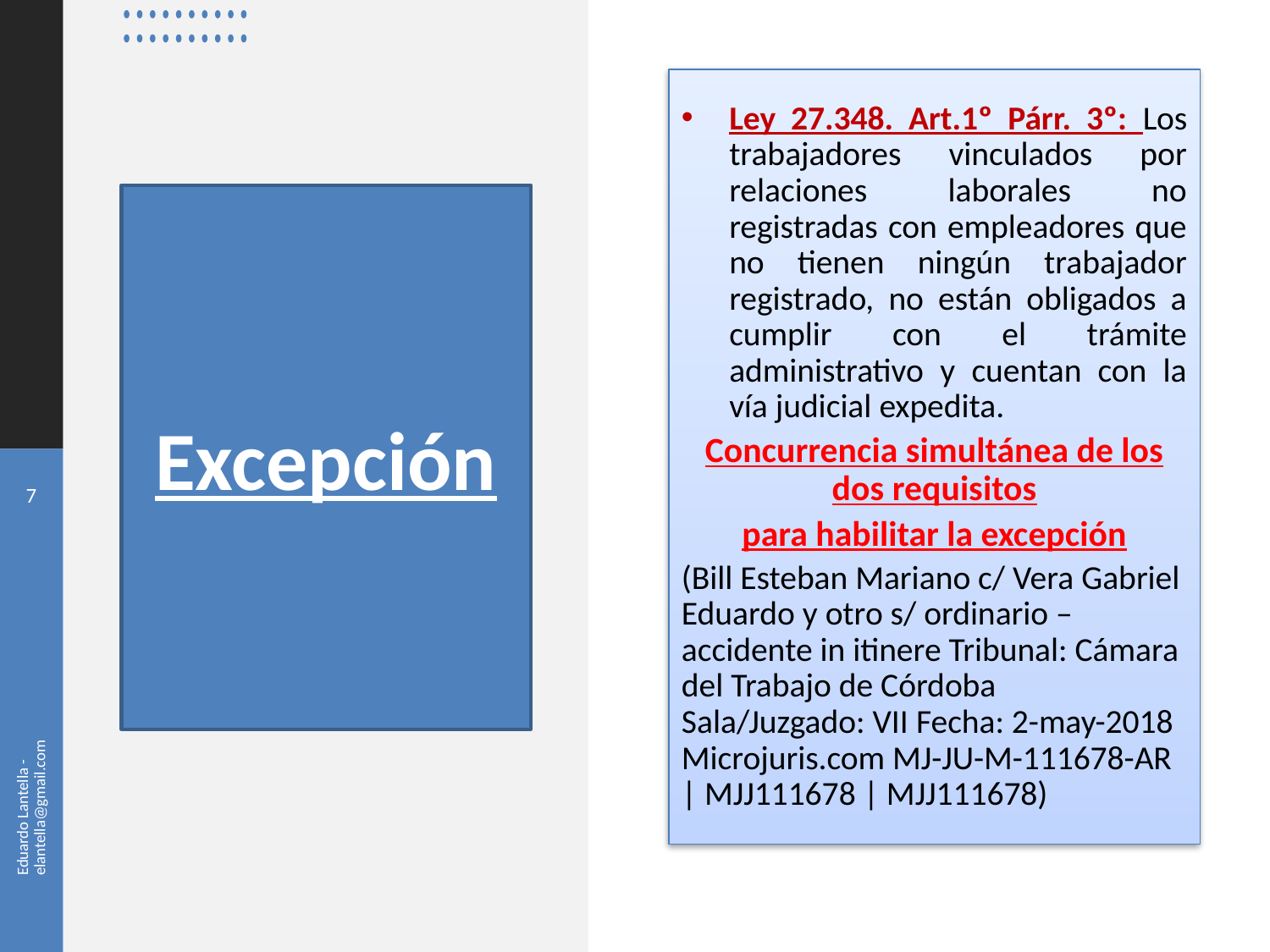

Ley 27.348. Art.1º Párr. 3º: Los trabajadores vinculados por relaciones laborales no registradas con empleadores que no tienen ningún trabajador registrado, no están obligados a cumplir con el trámite administrativo y cuentan con la vía judicial expedita.
Concurrencia simultánea de los dos requisitos
para habilitar la excepción
(Bill Esteban Mariano c/ Vera Gabriel Eduardo y otro s/ ordinario – accidente in itinere Tribunal: Cámara del Trabajo de Córdoba Sala/Juzgado: VII Fecha: 2-may-2018 Microjuris.com MJ-JU-M-111678-AR | MJJ111678 | MJJ111678)
# Excepción

7
Eduardo Lantella - elantella@gmail.com